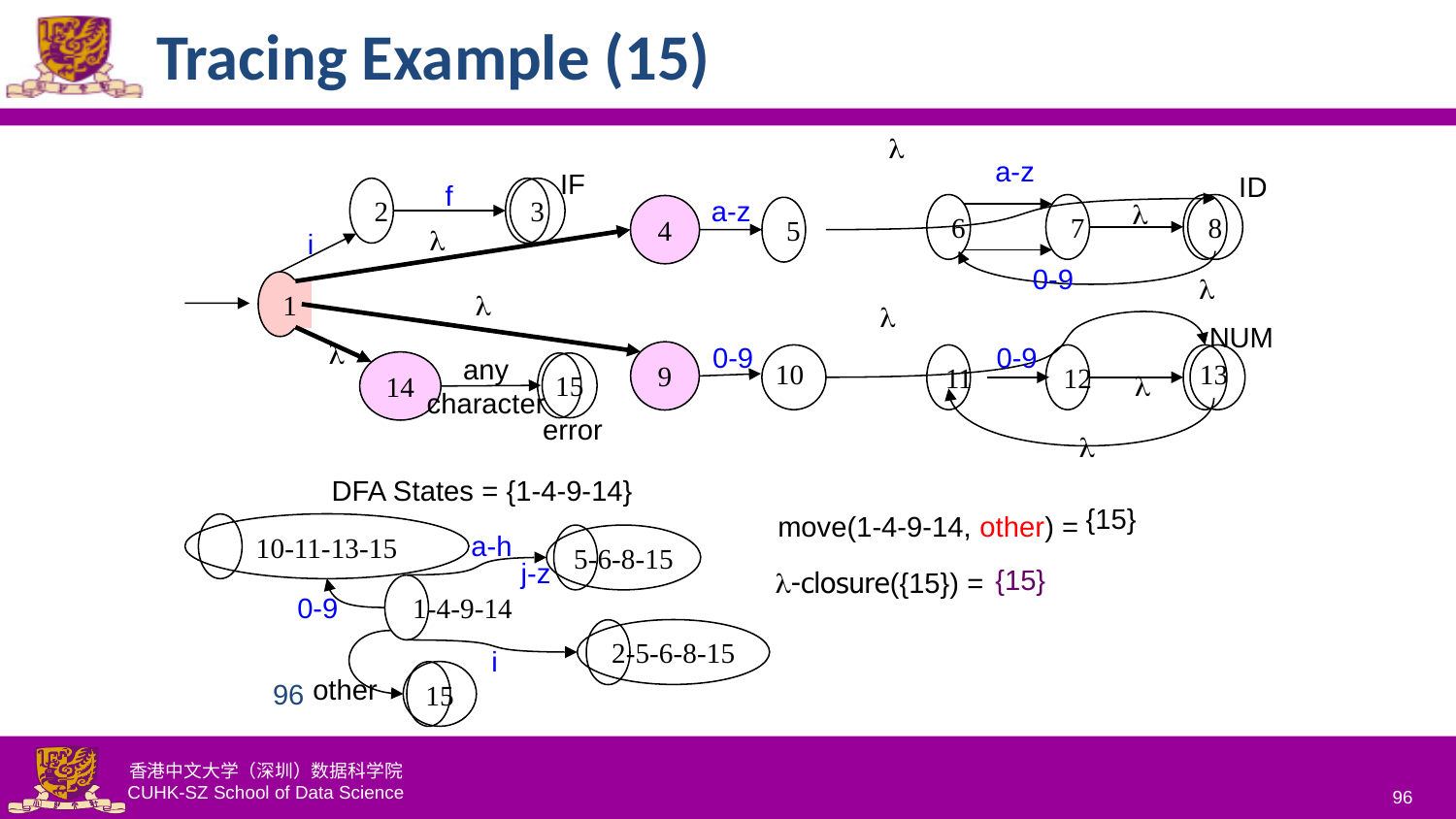

# Tracing Example (15)
λ
a-z
IF
ID
f

2
3
a-z
λ

4

6
7
8
5
λ
i
0-9
λ

1
λ
λ

NUM
λ
0-9
0-9
9

any
character
10
13

14
11
12
15
λ
error
λ
DFA States = {1-4-9-14}
{15}
move(1-4-9-14, other) =

10-11-13-15
a-h

5-6-8-15
j-z
{15}
λ-closure({15}) =

1-4-9-14
0-9

2-5-6-8-15
i

15
other
96
96